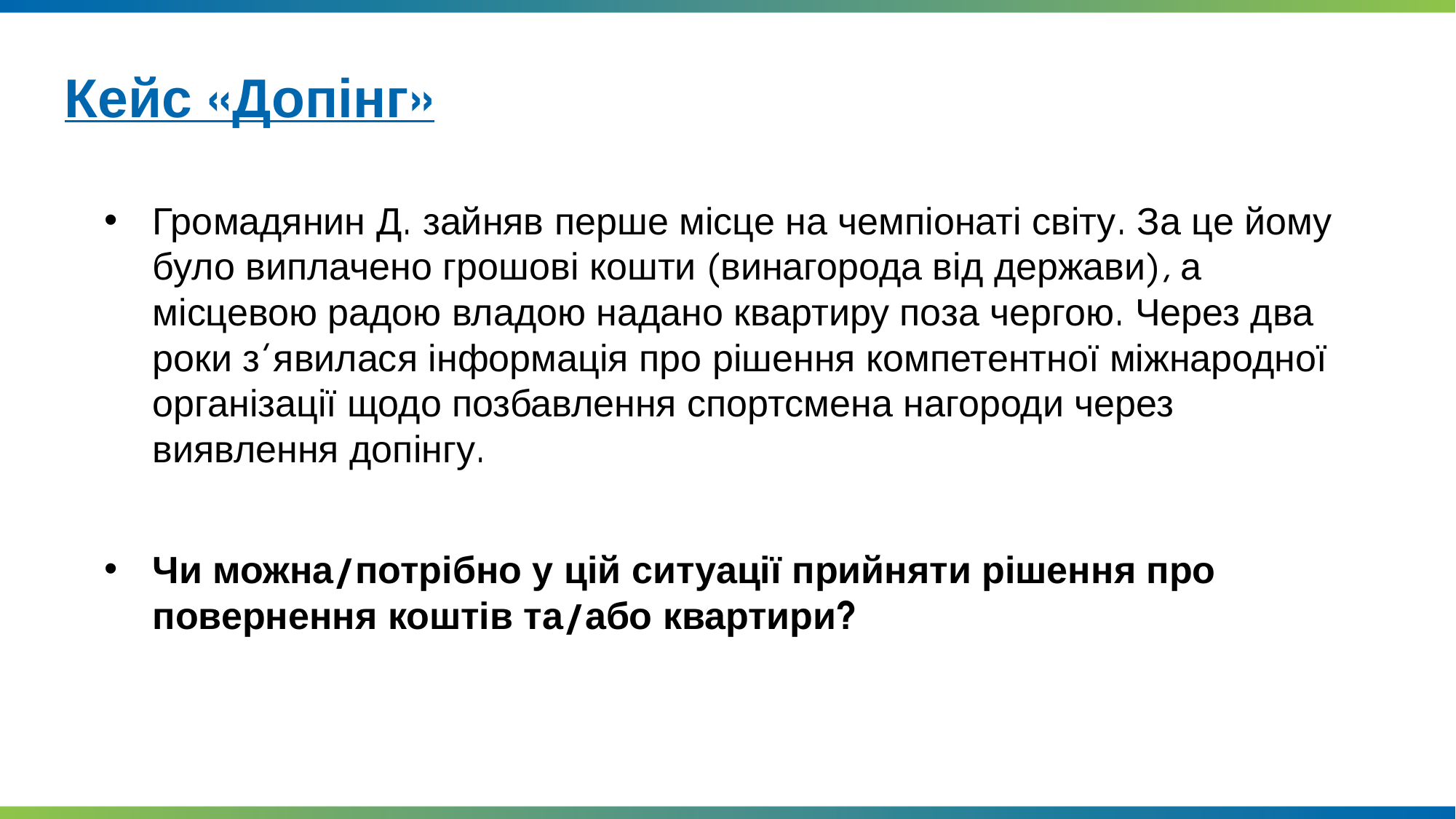

# Кейс «Допінг»
Громадянин Д. зайняв перше місце на чемпіонаті світу. За це йому було виплачено грошові кошти (винагорода від держави), а місцевою радою владою надано квартиру поза чергою. Через два роки з’явилася інформація про рішення компетентної міжнародної організації щодо позбавлення спортсмена нагороди через виявлення допінгу.

Чи можна/потрібно у цій ситуації прийняти рішення про повернення коштів та/або квартири?